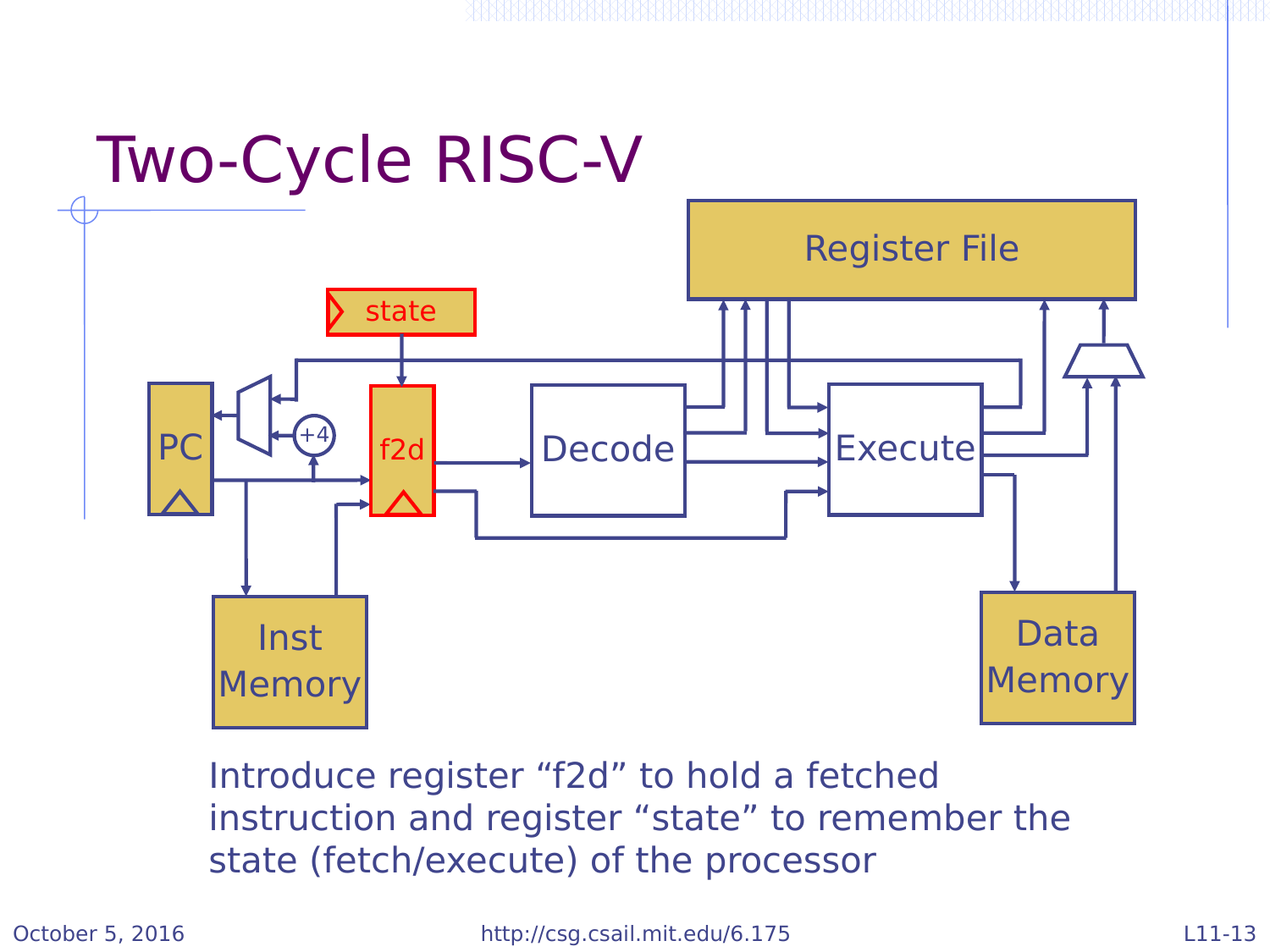

Two-Cycle RISC-V
Register File
state

PC
Execute
Decode
f2d

+4

Data
Memory
Inst
Memory
Introduce register “f2d” to hold a fetched instruction and register “state” to remember the state (fetch/execute) of the processor
October 5, 2016
http://csg.csail.mit.edu/6.175
L11-13